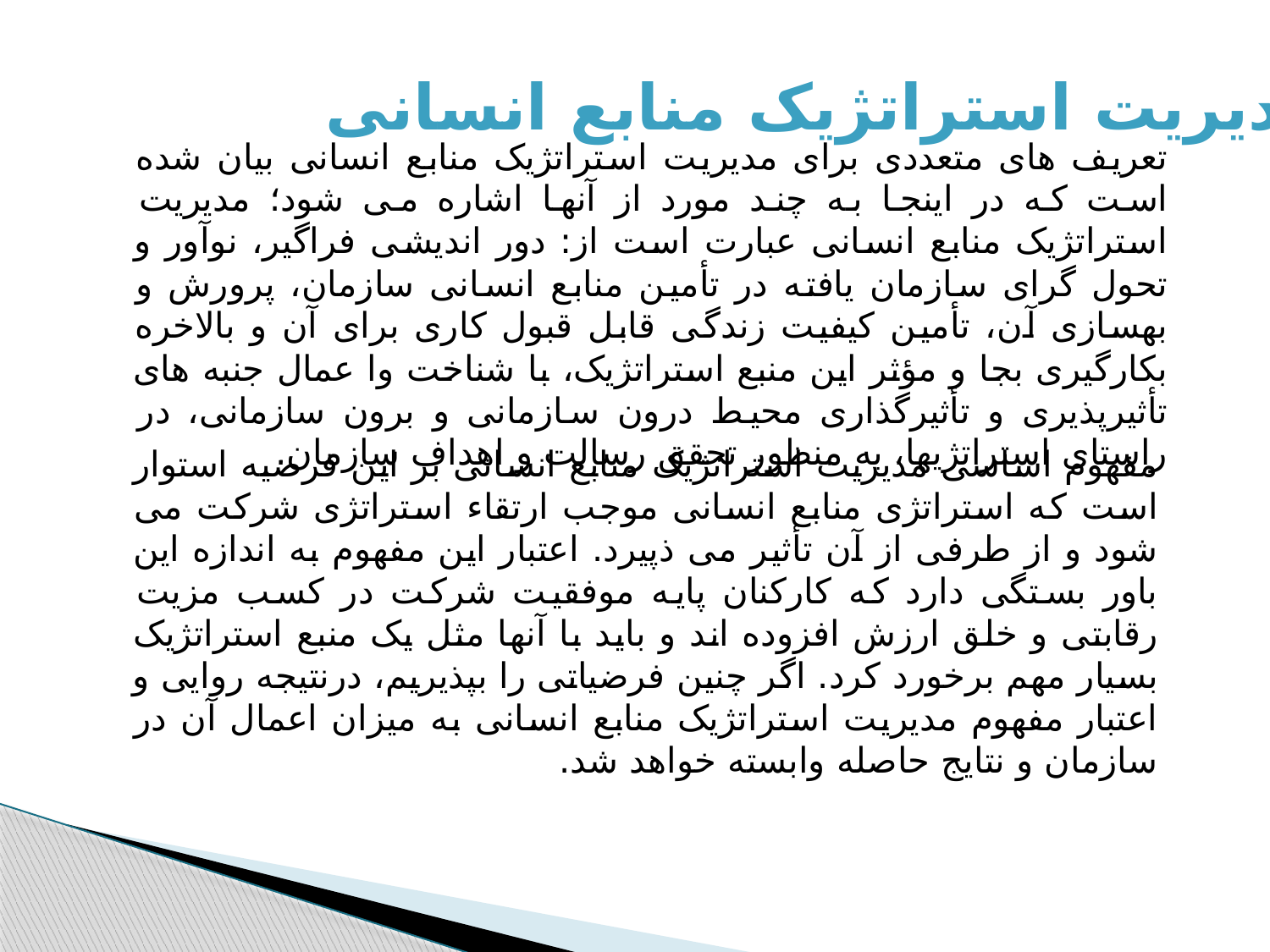

مدیریت استراتژیک منابع انسانی
تعریف های متعددی برای مدیریت استراتژیک منابع انسانی بیان شده است که در اینجا به چند مورد از آنها اشاره می شود؛ مدیریت استراتژیک منابع انسانی عبارت است از: دور اندیشی فراگیر، نوآور و تحول گرای سازمان یافته در تأمین منابع انسانی سازمان، پرورش و بهسازی آن، تأمین کیفیت زندگی قابل قبول کاری برای آن و بالاخره بکارگیری بجا و مؤثر این منبع استراتژیک، با شناخت وا عمال جنبه های تأثیرپذیری و تأثیرگذاری محیط درون سازمانی و برون سازمانی، در راستای استراتژیها، به منظور تحقق رسالت و اهداف سازمان.
مفهوم اساسی مدیریت استراتژیک منابع انسانی بر این فرضیه استوار است که استراتژی منابع انسانی موجب ارتقاء استراتژی شرکت می شود و از طرفی از آن تأثیر می ذپیرد. اعتبار این مفهوم به اندازه این باور بستگی دارد که کارکنان پایه موفقیت شرکت در کسب مزیت رقابتی و خلق ارزش افزوده اند و باید با آنها مثل یک منبع استراتژیک بسیار مهم برخورد کرد. اگر چنین فرضیاتی را بپذیریم، درنتیجه روایی و اعتبار مفهوم مدیریت استراتژیک منابع انسانی به میزان اعمال آن در سازمان و نتایج حاصله وابسته خواهد شد.